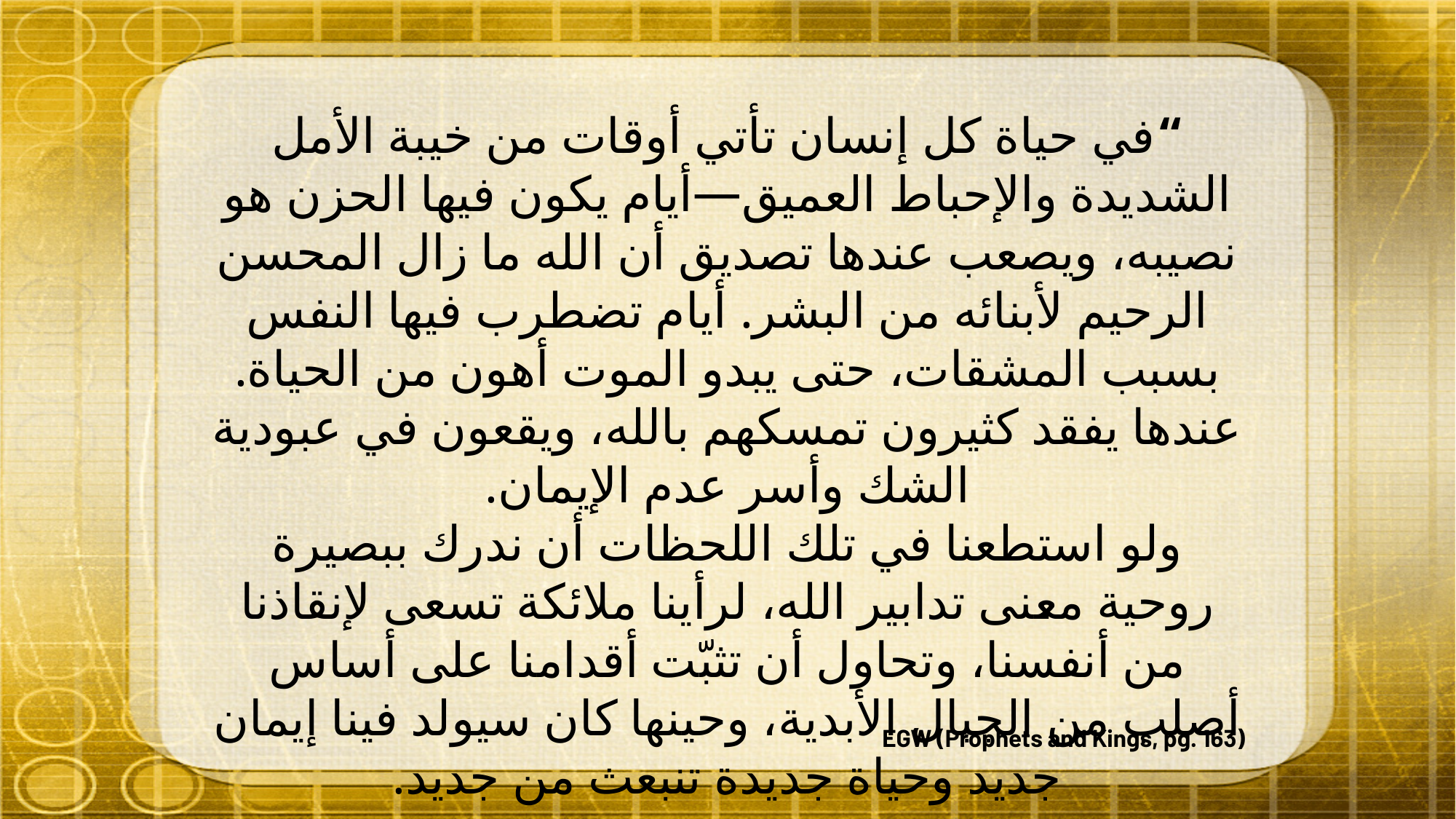

“في حياة كل إنسان تأتي أوقات من خيبة الأمل الشديدة والإحباط العميق—أيام يكون فيها الحزن هو نصيبه، ويصعب عندها تصديق أن الله ما زال المحسن الرحيم لأبنائه من البشر. أيام تضطرب فيها النفس بسبب المشقات، حتى يبدو الموت أهون من الحياة. عندها يفقد كثيرون تمسكهم بالله، ويقعون في عبودية الشك وأسر عدم الإيمان.
ولو استطعنا في تلك اللحظات أن ندرك ببصيرة روحية معنى تدابير الله، لرأينا ملائكة تسعى لإنقاذنا من أنفسنا، وتحاول أن تثبّت أقدامنا على أساس أصلب من الجبال الأبدية، وحينها كان سيولد فينا إيمان جديد وحياة جديدة تنبعث من جديد.
EGW (Prophets and Kings, pg. 163)